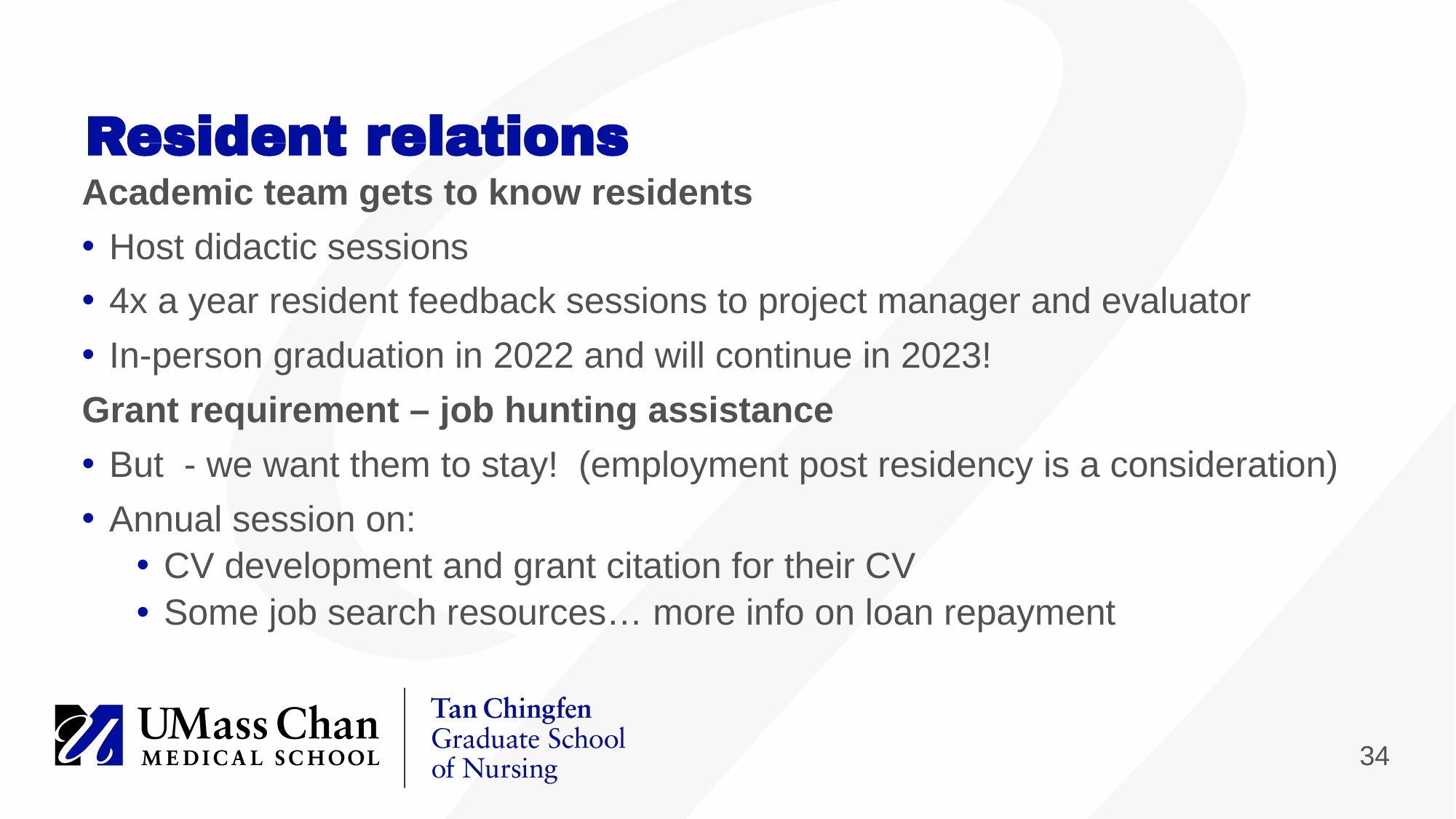

Resident relations
Academic team gets to know residents
Host didactic sessions
4x a year resident feedback sessions to project manager and evaluator
In-person graduation in 2022 and will continue in 2023!
Grant requirement – job hunting assistance
But  - we want them to stay!  (employment post residency is a consideration)
Annual session on:
CV development and grant citation for their CV
Some job search resources… more info on loan repayment